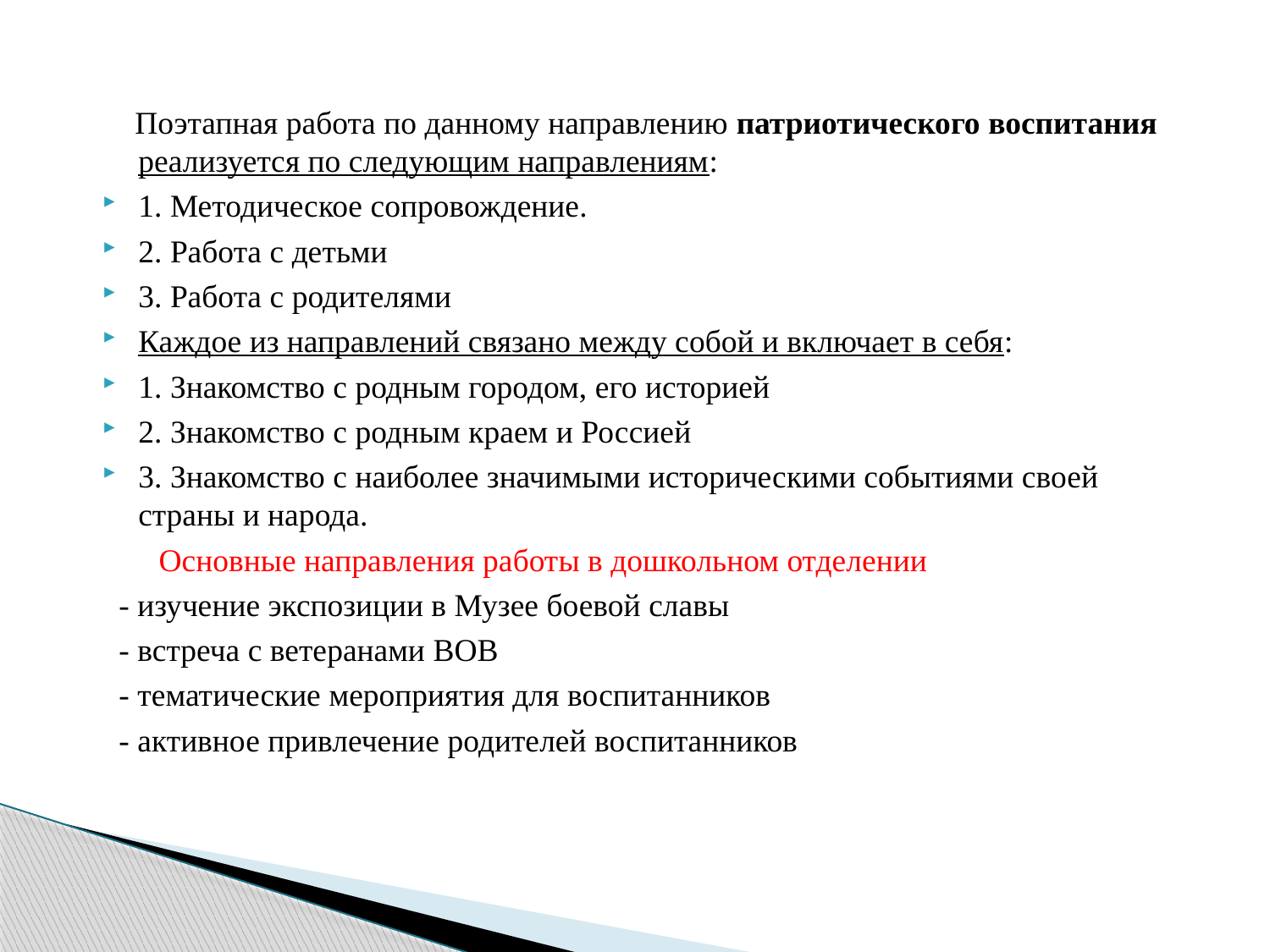

Поэтапная работа по данному направлению патриотического воспитания  реализуется по следующим направлениям:
1. Методическое сопровождение.
2. Работа с детьми
3. Работа с родителями
Каждое из направлений связано между собой и включает в себя:
1. Знакомство с родным городом, его историей
2. Знакомство с родным краем и Россией
3. Знакомство с наиболее значимыми историческими событиями своей страны и народа.
       Основные направления работы в дошкольном отделении
  - изучение экспозиции в Музее боевой славы
  - встреча с ветеранами ВОВ
  - тематические мероприятия для воспитанников
  - активное привлечение родителей воспитанников